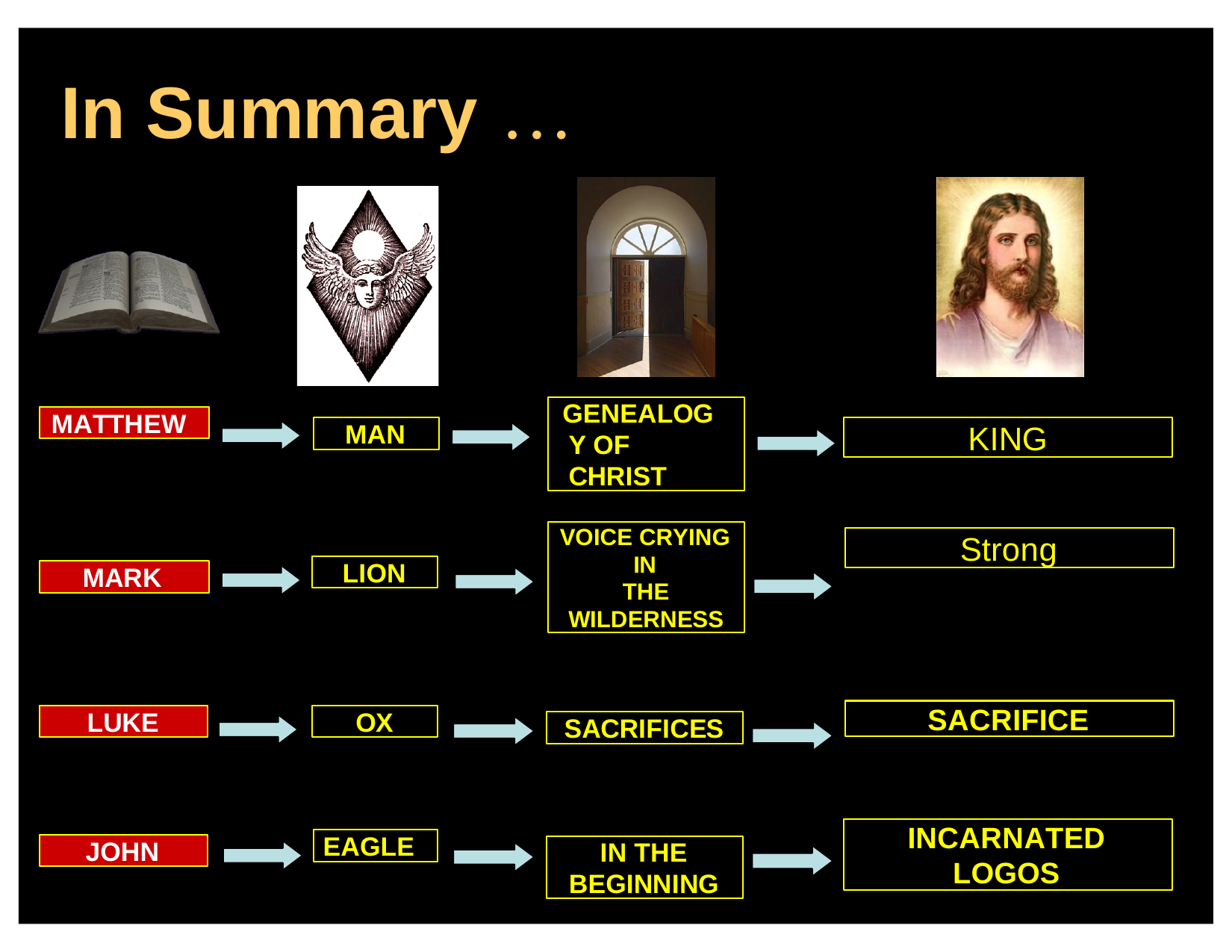

# In Summary …

GENEALOGY OF CHRIST
MATTHEW
MAN
KING

VOICE CRYING IN
THE
WILDERNESS
Strong
LION
MARK

SACRIFICE
LUKE
OX
SACRIFICES

INCARNATED LOGOS
EAGLE
JOHN
IN THE BEGINNING